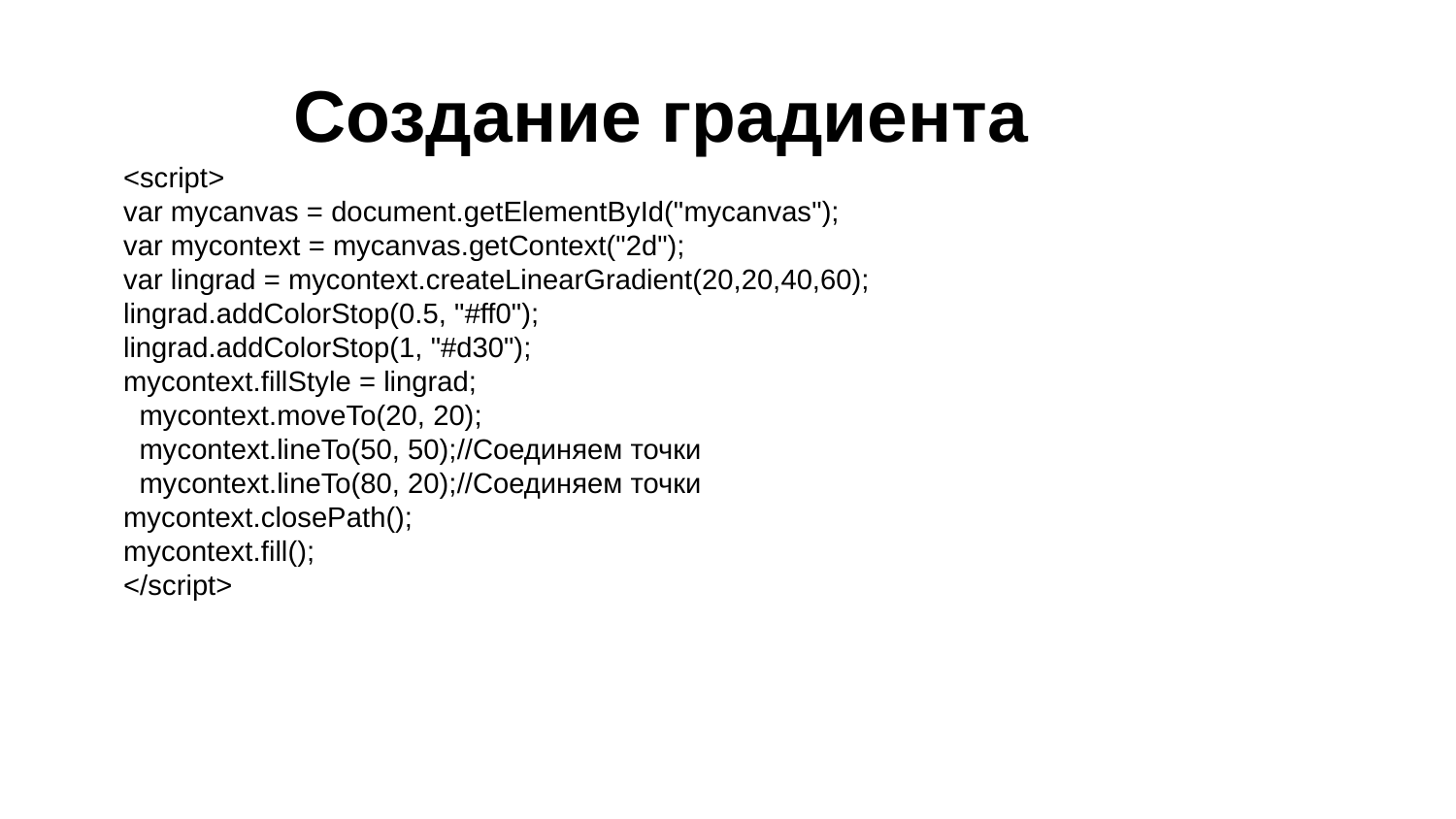

Создание градиента
<script>
var mycanvas = document.getElementById("mycanvas");
var mycontext = mycanvas.getContext("2d");
var lingrad = mycontext.createLinearGradient(20,20,40,60);
lingrad.addColorStop(0.5, "#ff0");
lingrad.addColorStop(1, "#d30");
mycontext.fillStyle = lingrad;
  mycontext.moveTo(20, 20);
  mycontext.lineTo(50, 50);//Соединяем точки
  mycontext.lineTo(80, 20);//Соединяем точки
mycontext.closePath();
mycontext.fill();
</script>